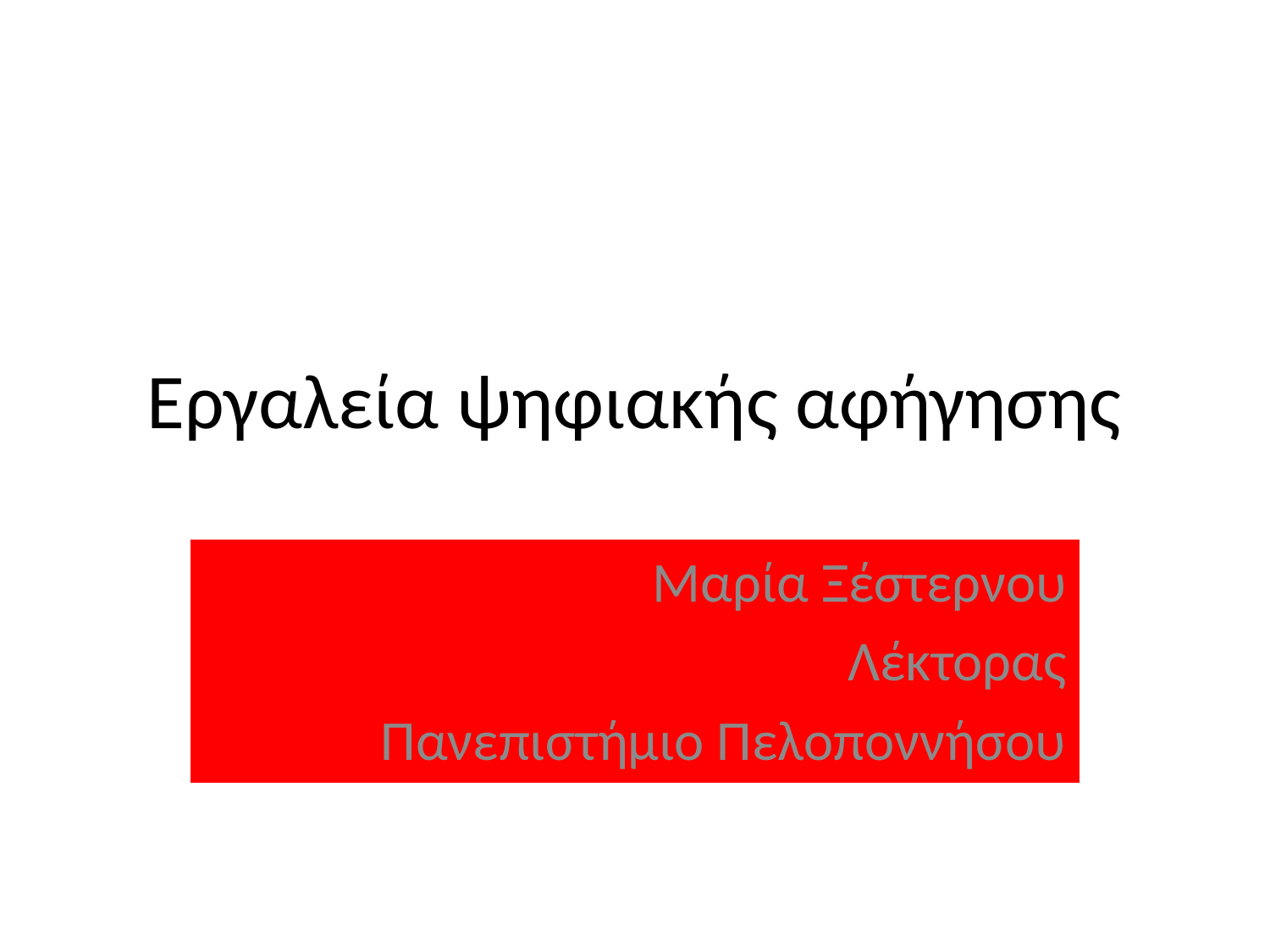

# Εργαλεία ψηφιακής αφήγησης
Μαρία Ξέστερνου
Λέκτορας
Πανεπιστήμιο Πελοποννήσου